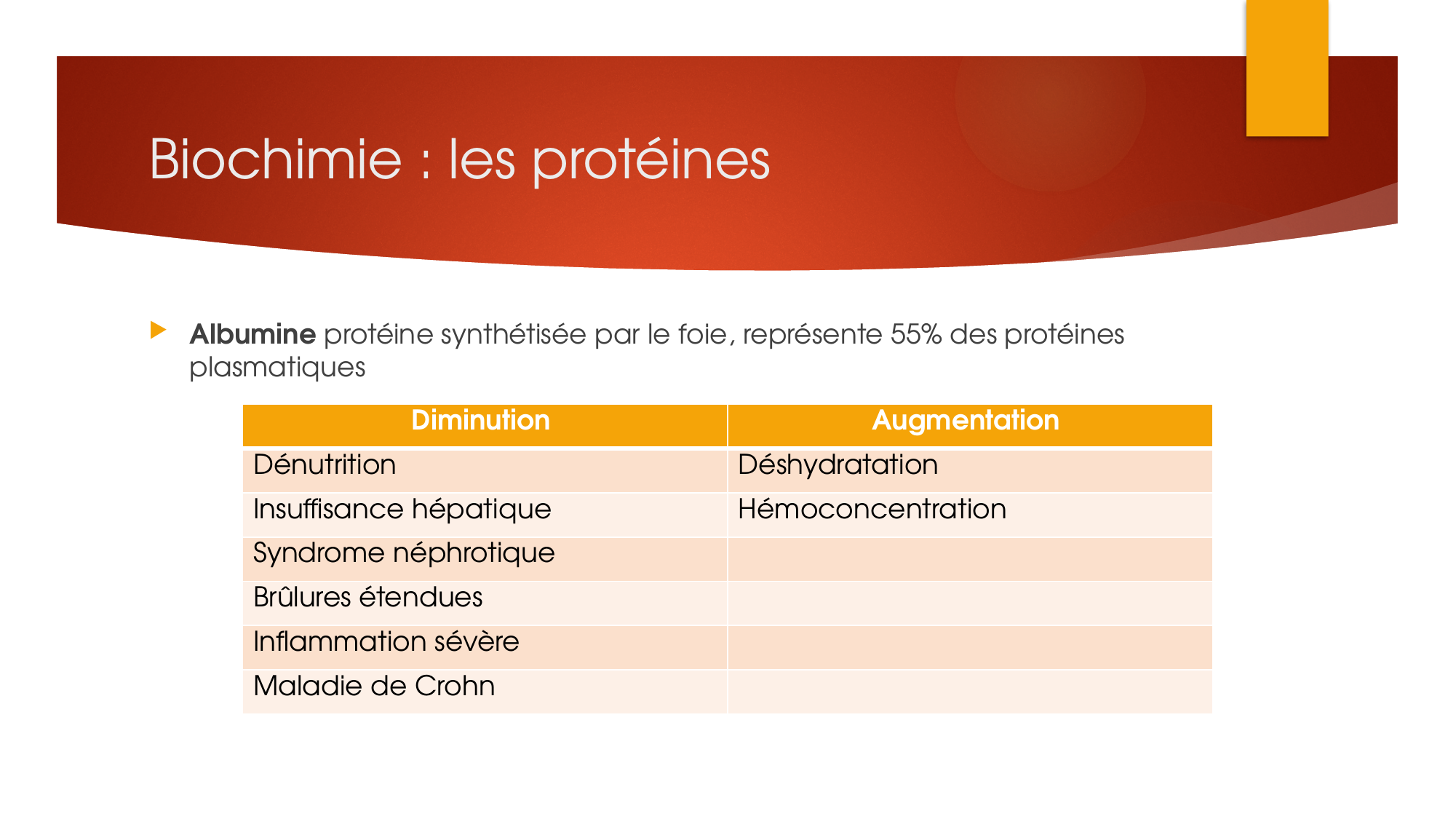

# Biochimie : les protéines
Albumine protéine synthétisée par le foie, représente 55% des protéines plasmatiques
| Diminution | Augmentation |
| --- | --- |
| Dénutrition | Déshydratation |
| Insuffisance hépatique | Hémoconcentration |
| Syndrome néphrotique |  |
| Brûlures étendues |  |
| Inflammation sévère |  |
| Maladie de Crohn |  |